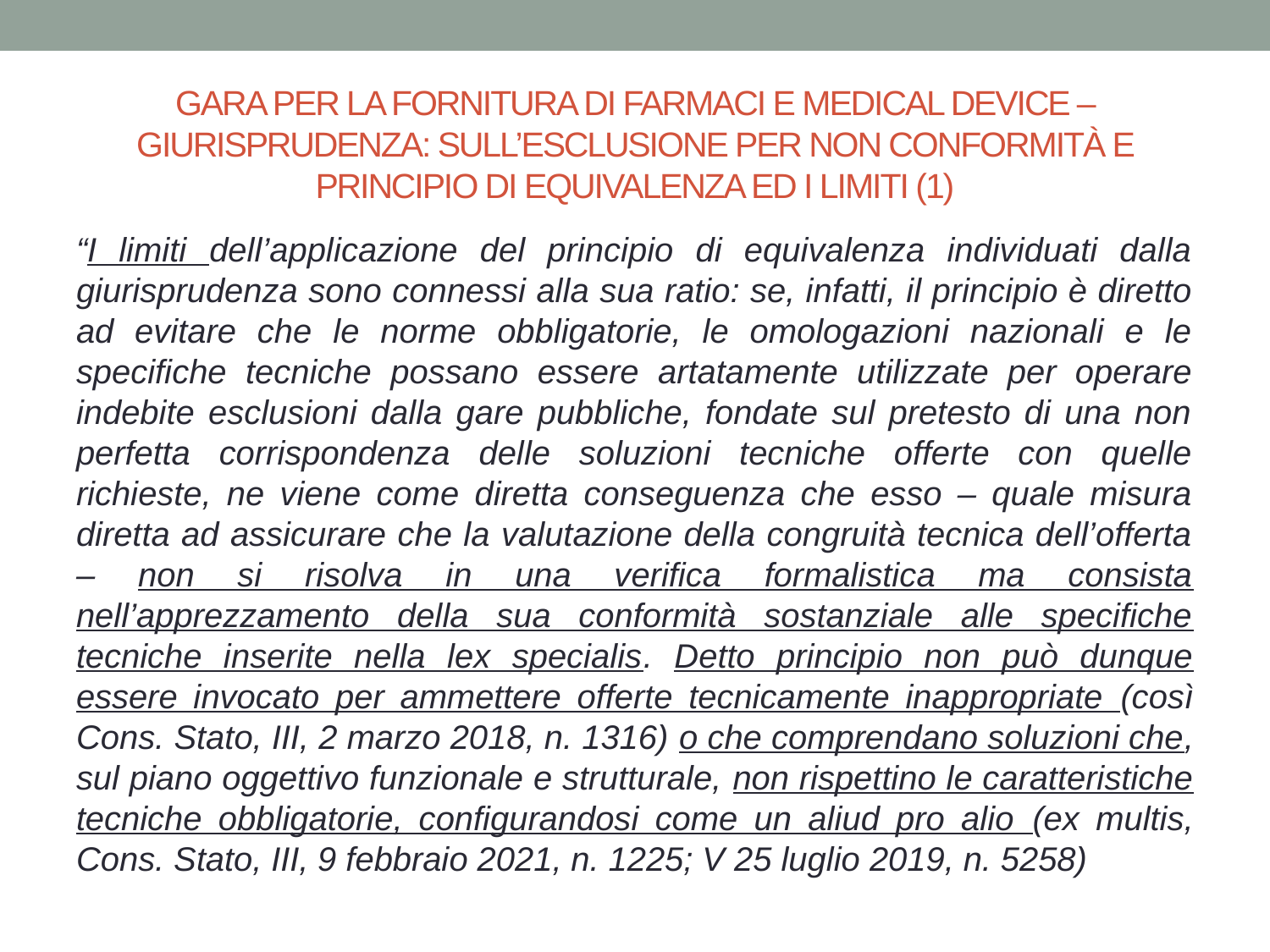

# GARA PER LA FORNITURA DI FARMACI E MEDICAL DEVICE – GIURISPRUDENZA: SULL’ESCLUSIONE PER NON CONFORMITÀ E PRINCIPIO DI EQUIVALENZA ED I LIMITI (1)
“I limiti dell’applicazione del principio di equivalenza individuati dalla giurisprudenza sono connessi alla sua ratio: se, infatti, il principio è diretto ad evitare che le norme obbligatorie, le omologazioni nazionali e le specifiche tecniche possano essere artatamente utilizzate per operare indebite esclusioni dalla gare pubbliche, fondate sul pretesto di una non perfetta corrispondenza delle soluzioni tecniche offerte con quelle richieste, ne viene come diretta conseguenza che esso – quale misura diretta ad assicurare che la valutazione della congruità tecnica dell’offerta – non si risolva in una verifica formalistica ma consista nell’apprezzamento della sua conformità sostanziale alle specifiche tecniche inserite nella lex specialis. Detto principio non può dunque essere invocato per ammettere offerte tecnicamente inappropriate (così Cons. Stato, III, 2 marzo 2018, n. 1316) o che comprendano soluzioni che, sul piano oggettivo funzionale e strutturale, non rispettino le caratteristiche tecniche obbligatorie, configurandosi come un aliud pro alio (ex multis, Cons. Stato, III, 9 febbraio 2021, n. 1225; V 25 luglio 2019, n. 5258)